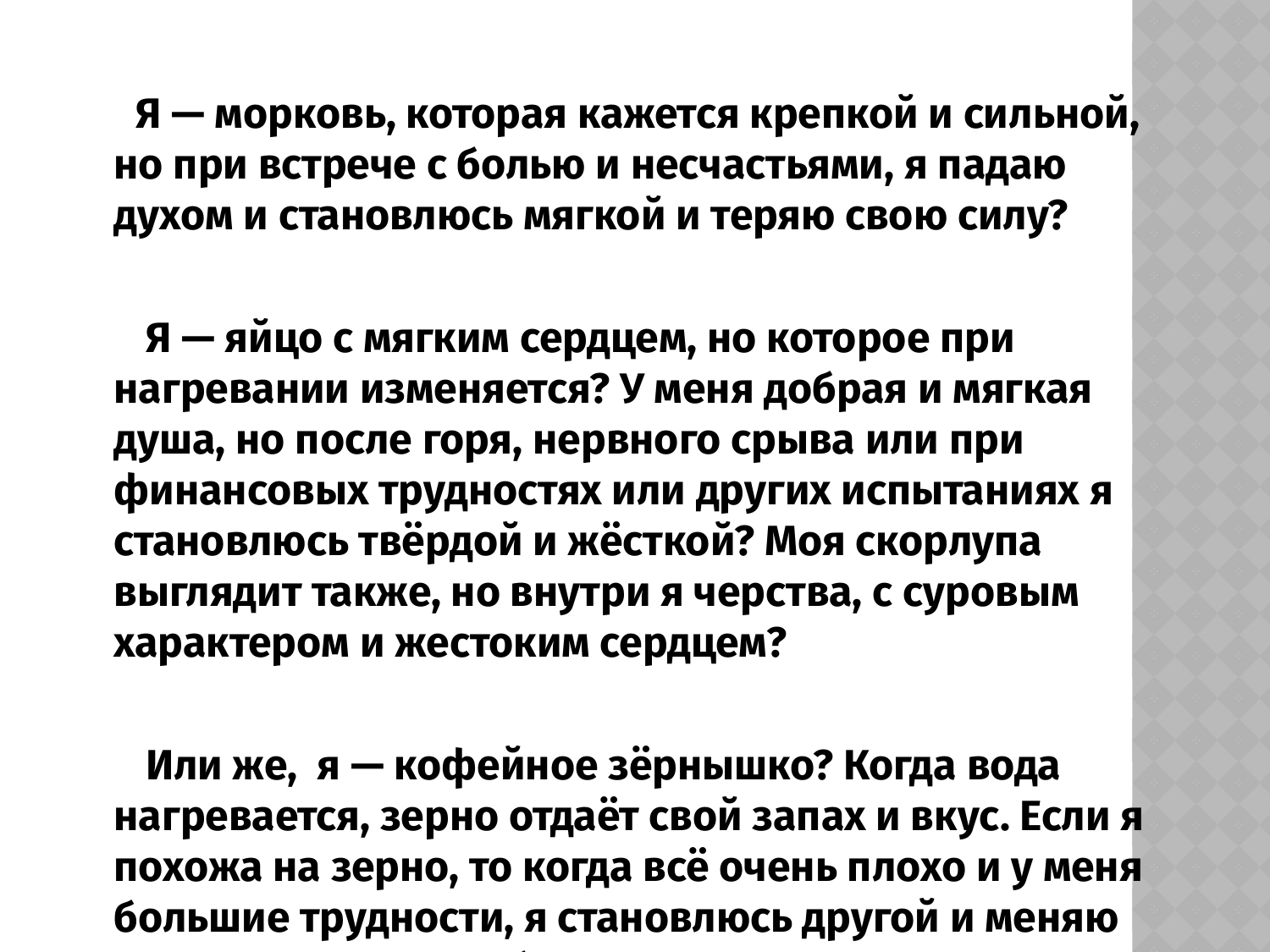

#
      Я — морковь, которая кажется крепкой и сильной, но при встрече с болью и несчастьями, я падаю духом и становлюсь мягкой и теряю свою силу?

       Я — яйцо с мягким сердцем, но которое при нагревании изменяется? У меня добрая и мягкая душа, но после горя, нервного срыва или при финансовых трудностях или других испытаниях я становлюсь твёрдой и жёсткой? Моя скорлупа выглядит также, но внутри я черства, с суровым характером и жестоким сердцем?

       Или же,  я — кофейное зёрнышко? Когда вода нагревается, зерно отдаёт свой запах и вкус. Если я похожа на зерно, то когда всё очень плохо и у меня большие трудности, я становлюсь другой и меняю ситуацию вокруг себя.